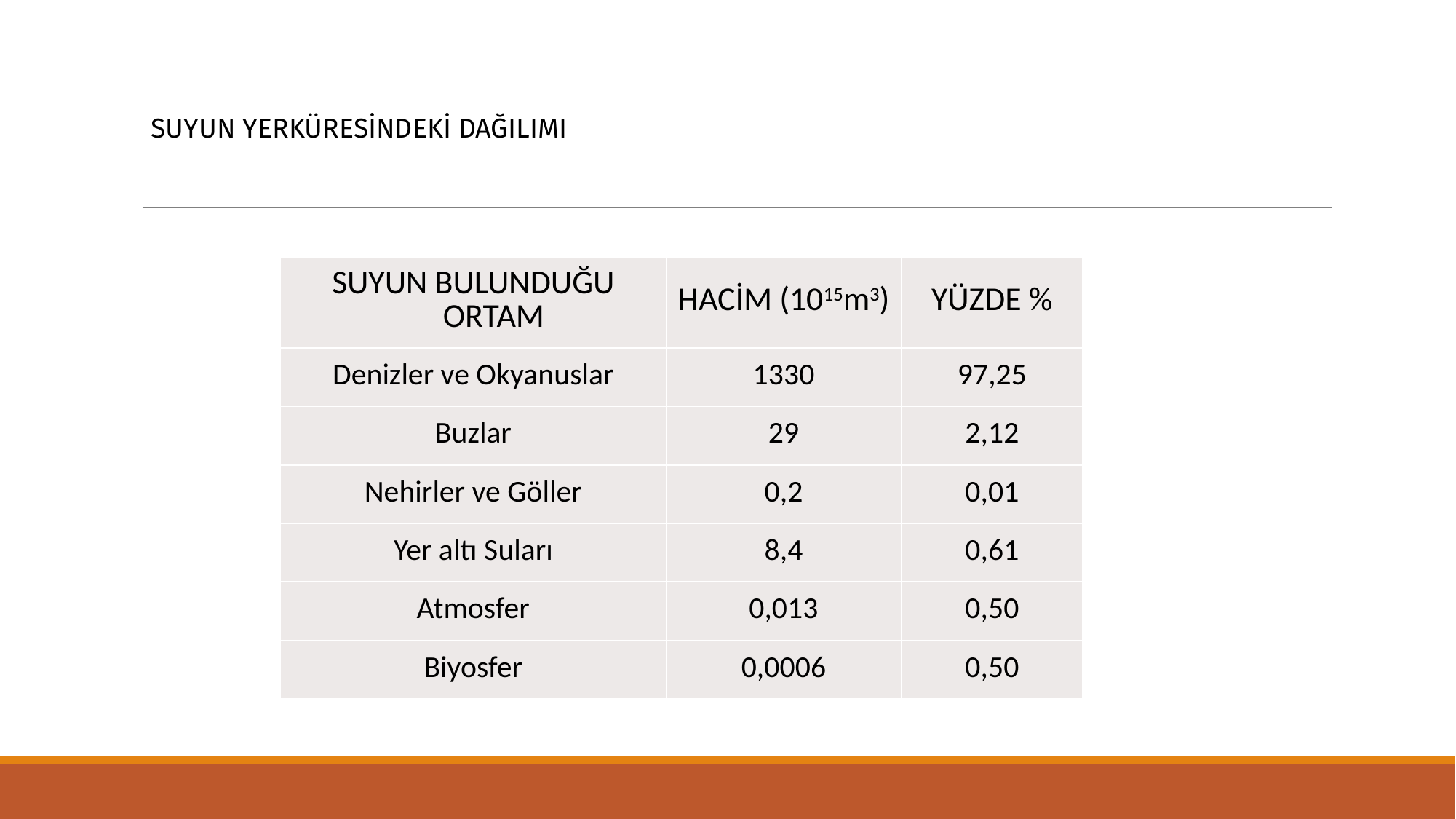

SUYUN YERKÜRESİNDEKİ DAĞILIMI
| SUYUN BULUNDUĞU ORTAM | HACİM (1015m3) | YÜZDE % |
| --- | --- | --- |
| Denizler ve Okyanuslar | 1330 | 97,25 |
| Buzlar | 29 | 2,12 |
| Nehirler ve Göller | 0,2 | 0,01 |
| Yer altı Suları | 8,4 | 0,61 |
| Atmosfer | 0,013 | 0,50 |
| Biyosfer | 0,0006 | 0,50 |